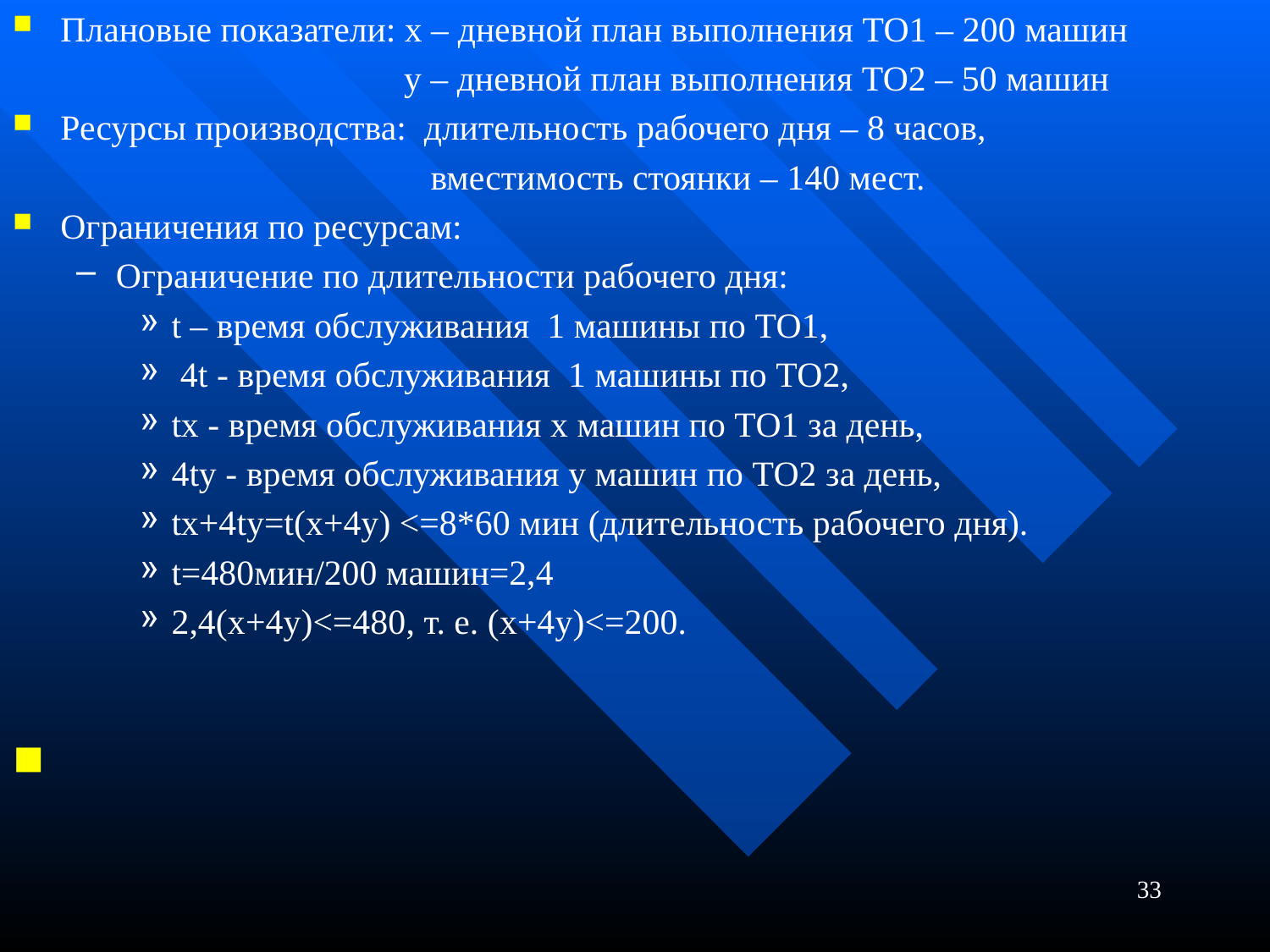

Плановые показатели: х – дневной план выполнения ТО1 – 200 машин
                                            y – дневной план выполнения ТО2 – 50 машин
Ресурсы производства:  длительность рабочего дня – 8 часов,
                                               вместимость стоянки – 140 мест.
Ограничения по ресурсам:
Ограничение по длительности рабочего дня:
t – время обслуживания  1 машины по ТО1,
 4t - время обслуживания  1 машины по ТО2,
tx - время обслуживания x машин по ТО1 за день,
4ty - время обслуживания y машин по ТО2 за день,
tx+4ty=t(x+4y) <=8*60 мин (длительность рабочего дня).
t=480мин/200 машин=2,4
2,4(x+4y)<=480, т. е. (x+4y)<=200.

33